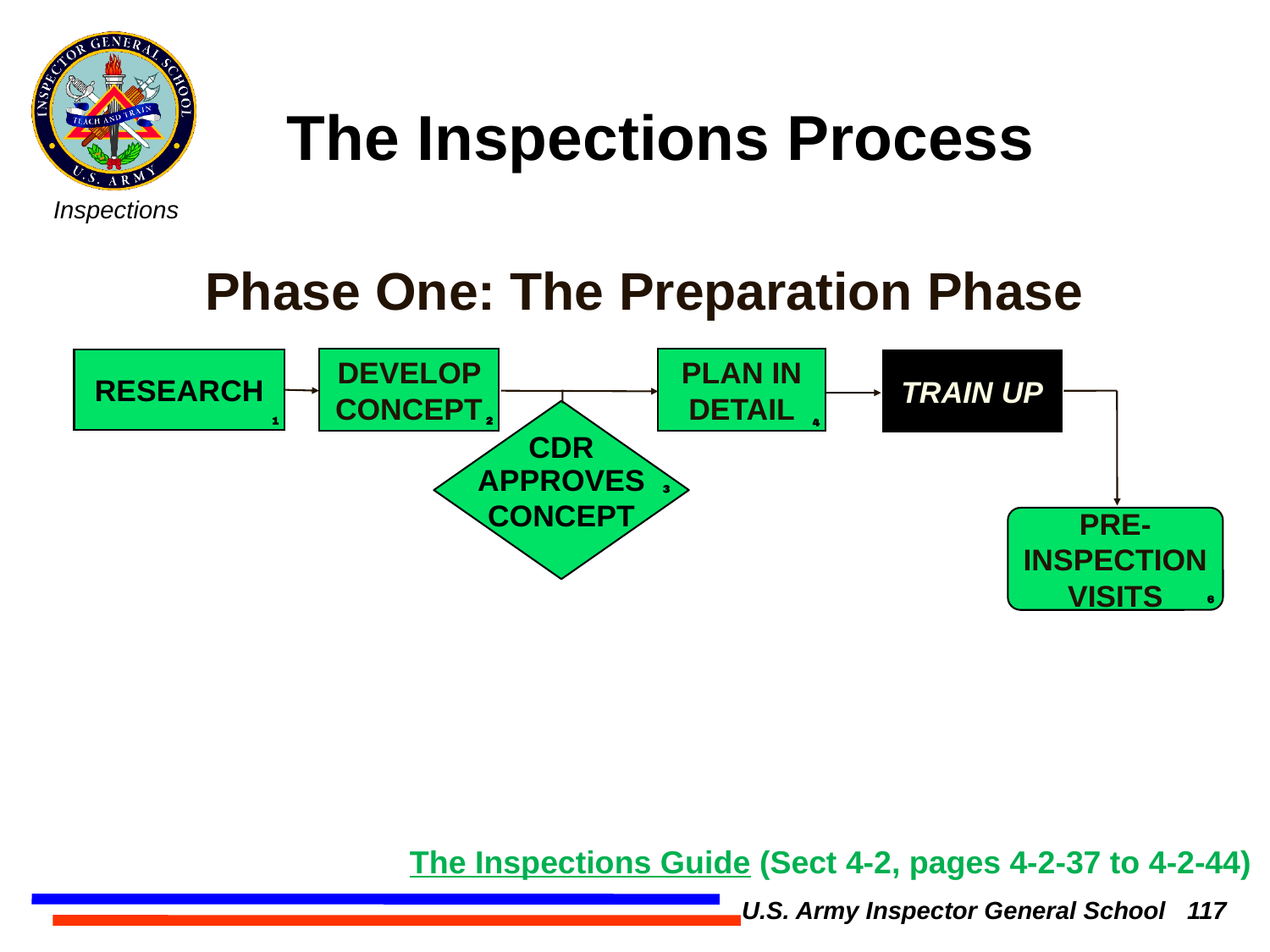

The Inspections Process
Phase One: The Preparation Phase
DEVELOP CONCEPT
PLAN IN DETAIL
RESEARCH
 TRAIN UP

1
2
5
4
CDR
APPROVES CONCEPT
3
PRE-INSPECTION VISITS
6
The Inspections Guide (Sect 4-2, pages 4-2-37 to 4-2-44)

U.S. Army Inspector General School   117